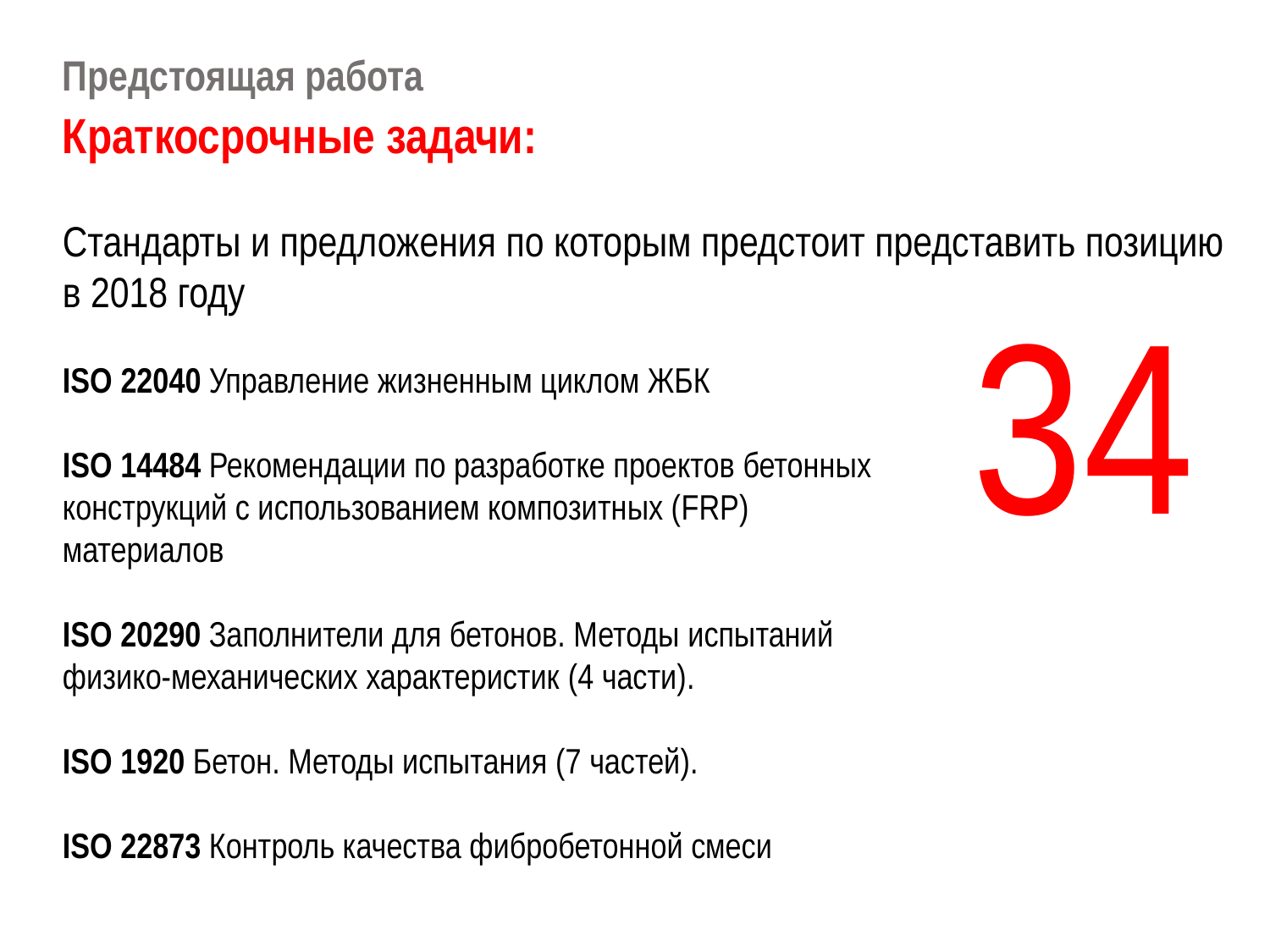

Предстоящая работа
Краткосрочные задачи:

Стандарты и предложения по которым предстоит представить позицию в 2018 году

34
ISO 22040 Управление жизненным циклом ЖБК

ISO 14484 Рекомендации по разработке проектов бетонных конструкций с использованием композитных (FRP) материалов

ISO 20290 Заполнители для бетонов. Методы испытаний физико-механических характеристик (4 части).

ISO 1920 Бетон. Методы испытания (7 частей).

ISO 22873 Контроль качества фибробетонной смеси